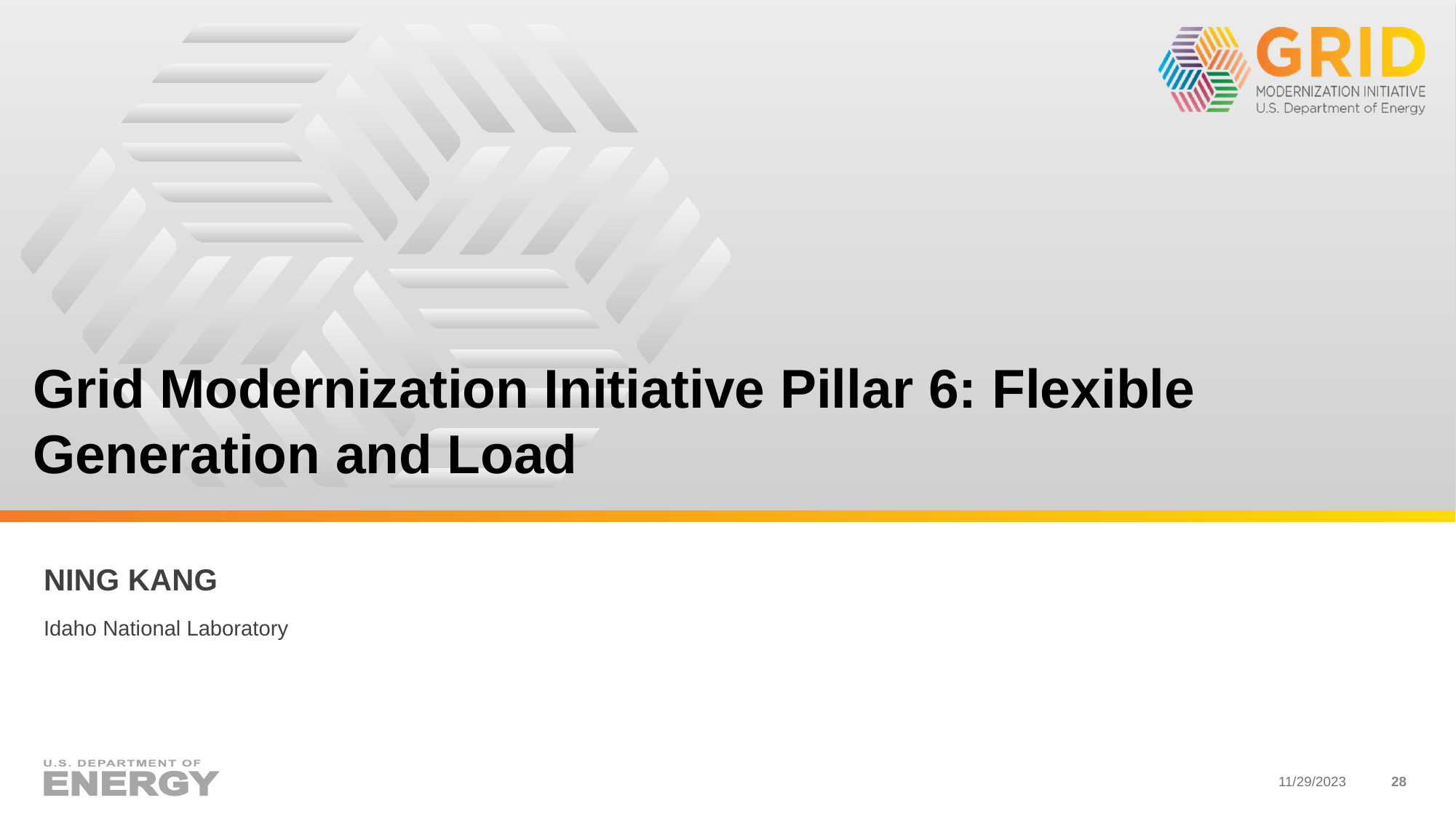

# Grid Modernization Initiative Pillar 6: Flexible Generation and Load
Ning Kang
Idaho National Laboratory

11/29/2023
28